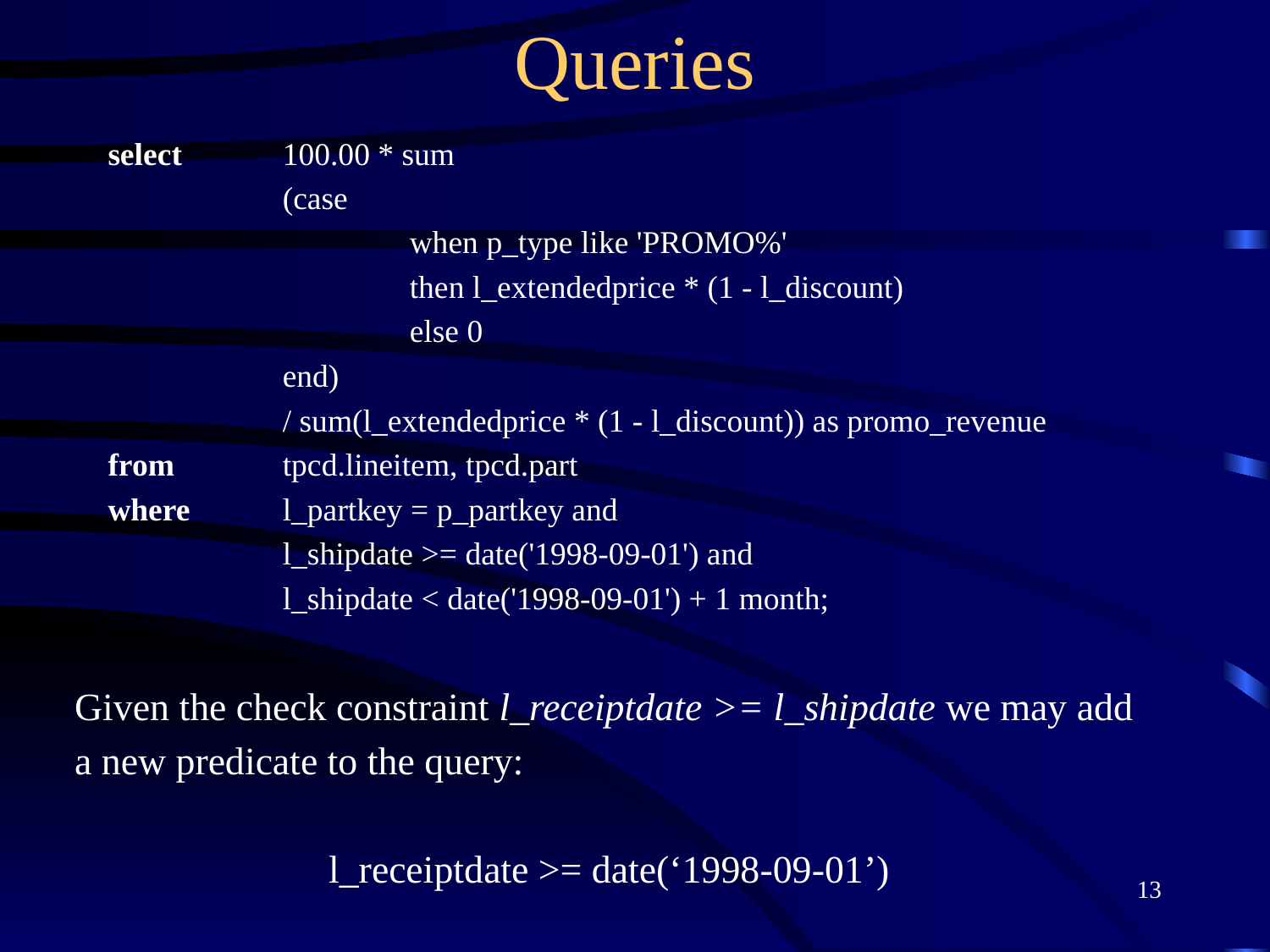

# Queries
select 	100.00 * sum
		(case
			when p_type like 'PROMO%'
			then l_extendedprice * (1 - l_discount)
			else 0
		end)
		/ sum(l_extendedprice * (1 - l_discount)) as promo_revenue
from	tpcd.lineitem, tpcd.part
where	l_partkey = p_partkey and
		l_shipdate >= date('1998-09-01') and
		l_shipdate < date('1998-09-01') + 1 month;
Given the check constraint l_receiptdate >= l_shipdate we may add
a new predicate to the query:

		l_receiptdate >= date(‘1998-09-01’)
13